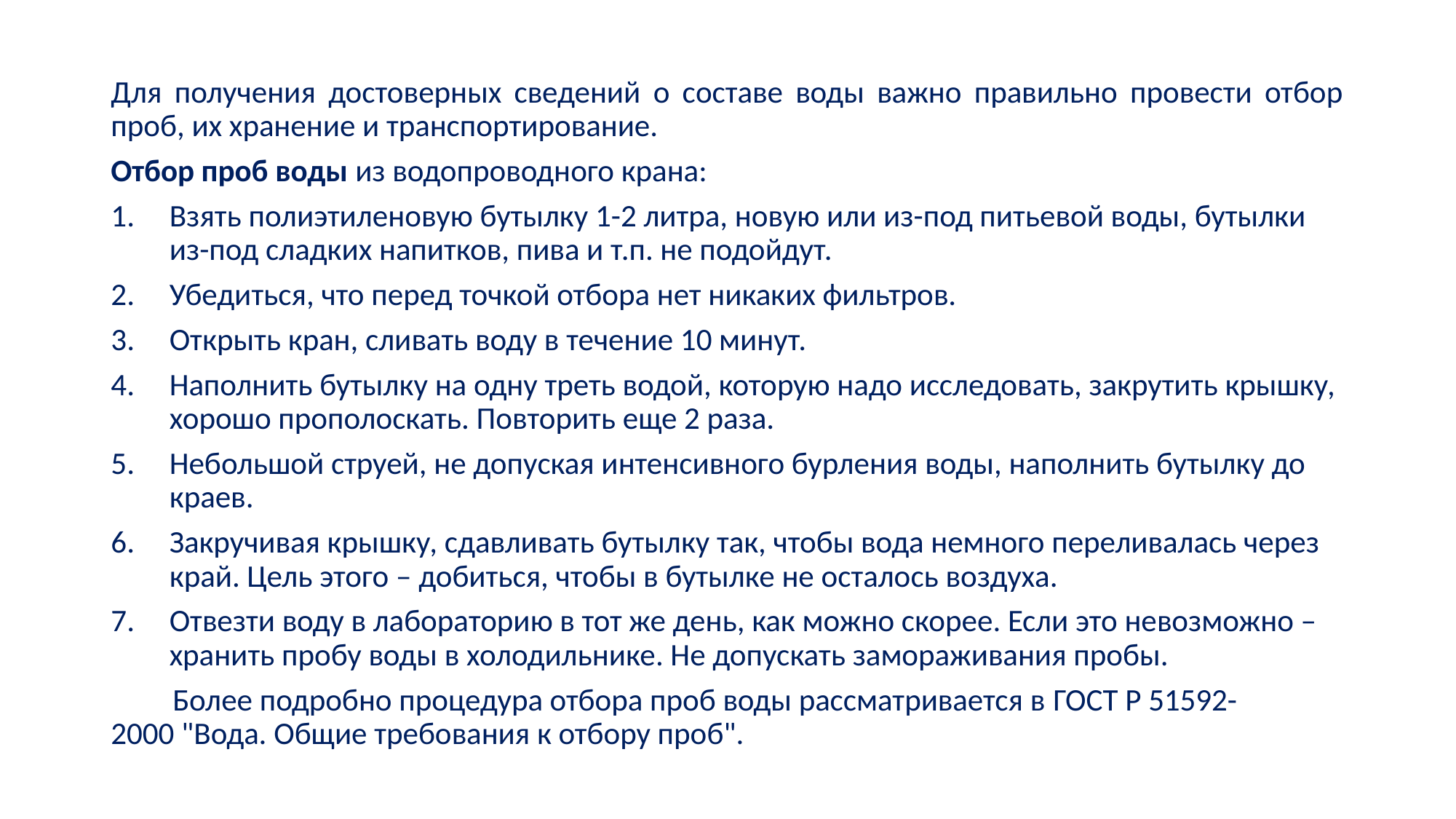

Для получения достоверных сведений о составе воды важно правильно провести отбор проб, их хранение и транспортирование.
Отбор проб воды из водопроводного крана:
Взять полиэтиленовую бутылку 1-2 литра, новую или из-под питьевой воды, бутылки из-под сладких напитков, пива и т.п. не подойдут.
Убедиться, что перед точкой отбора нет никаких фильтров.
Открыть кран, сливать воду в течение 10 минут.
Наполнить бутылку на одну треть водой, которую надо исследовать, закрутить крышку, хорошо прополоскать. Повторить еще 2 раза.
Небольшой струей, не допуская интенсивного бурления воды, наполнить бутылку до краев.
Закручивая крышку, сдавливать бутылку так, чтобы вода немного переливалась через край. Цель этого – добиться, чтобы в бутылке не осталось воздуха.
Отвезти воду в лабораторию в тот же день, как можно скорее. Если это невозможно – хранить пробу воды в холодильнике. Не допускать замораживания пробы.
Более подробно процедура отбора проб воды рассматривается в ГОСТ Р 51592-2000 "Вода. Общие требования к отбору проб".